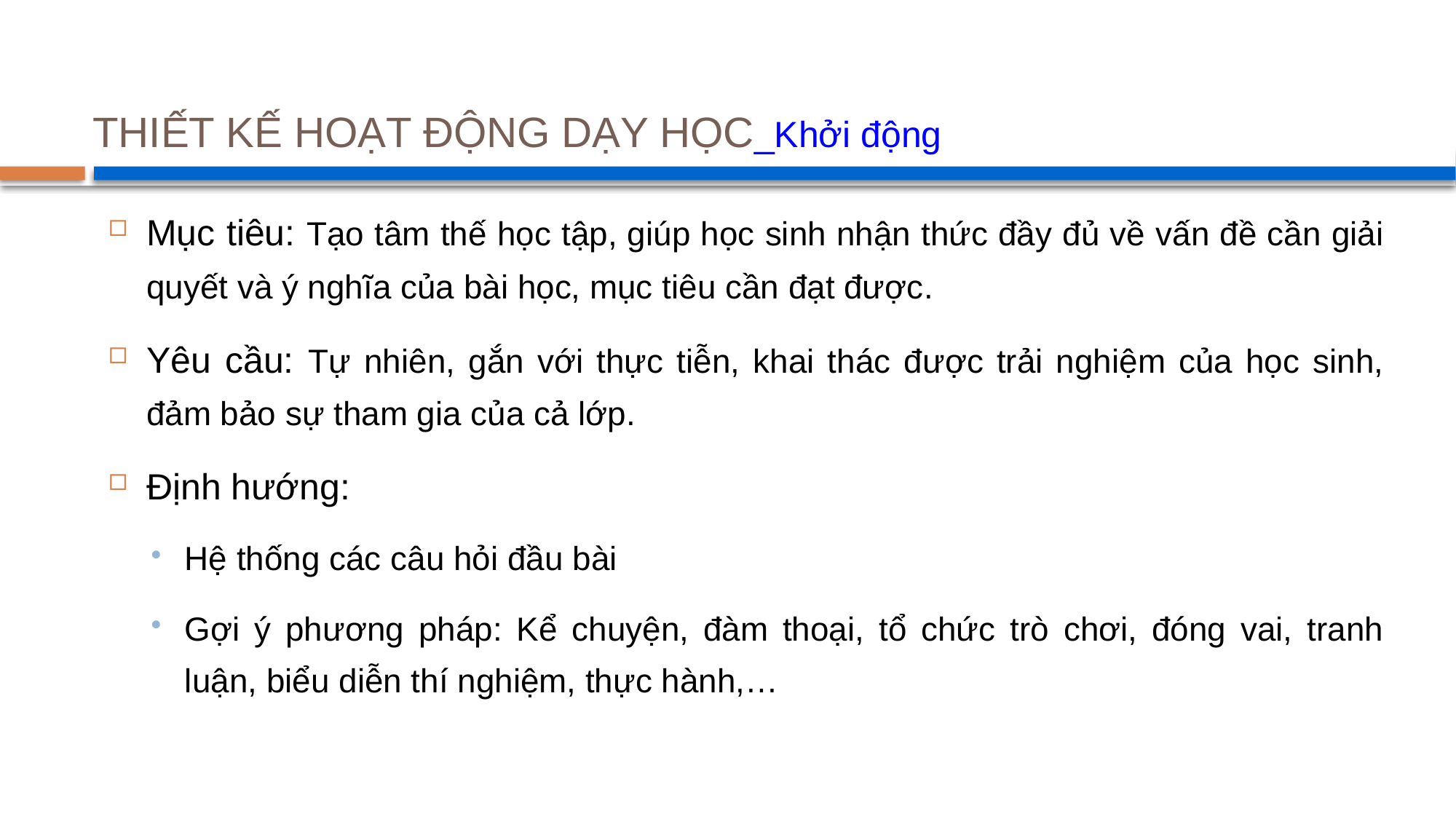

# THIẾT KẾ HOẠT ĐỘNG DẠY HỌC_Khởi động
Mục tiêu: Tạo tâm thế học tập, giúp học sinh nhận thức đầy đủ về vấn đề cần giải quyết và ý nghĩa của bài học, mục tiêu cần đạt được.
Yêu cầu: Tự nhiên, gắn với thực tiễn, khai thác được trải nghiệm của học sinh, đảm bảo sự tham gia của cả lớp.
Định hướng:
Hệ thống các câu hỏi đầu bài
Gợi ý phương pháp: Kể chuyện, đàm thoại, tổ chức trò chơi, đóng vai, tranh luận, biểu diễn thí nghiệm, thực hành,…